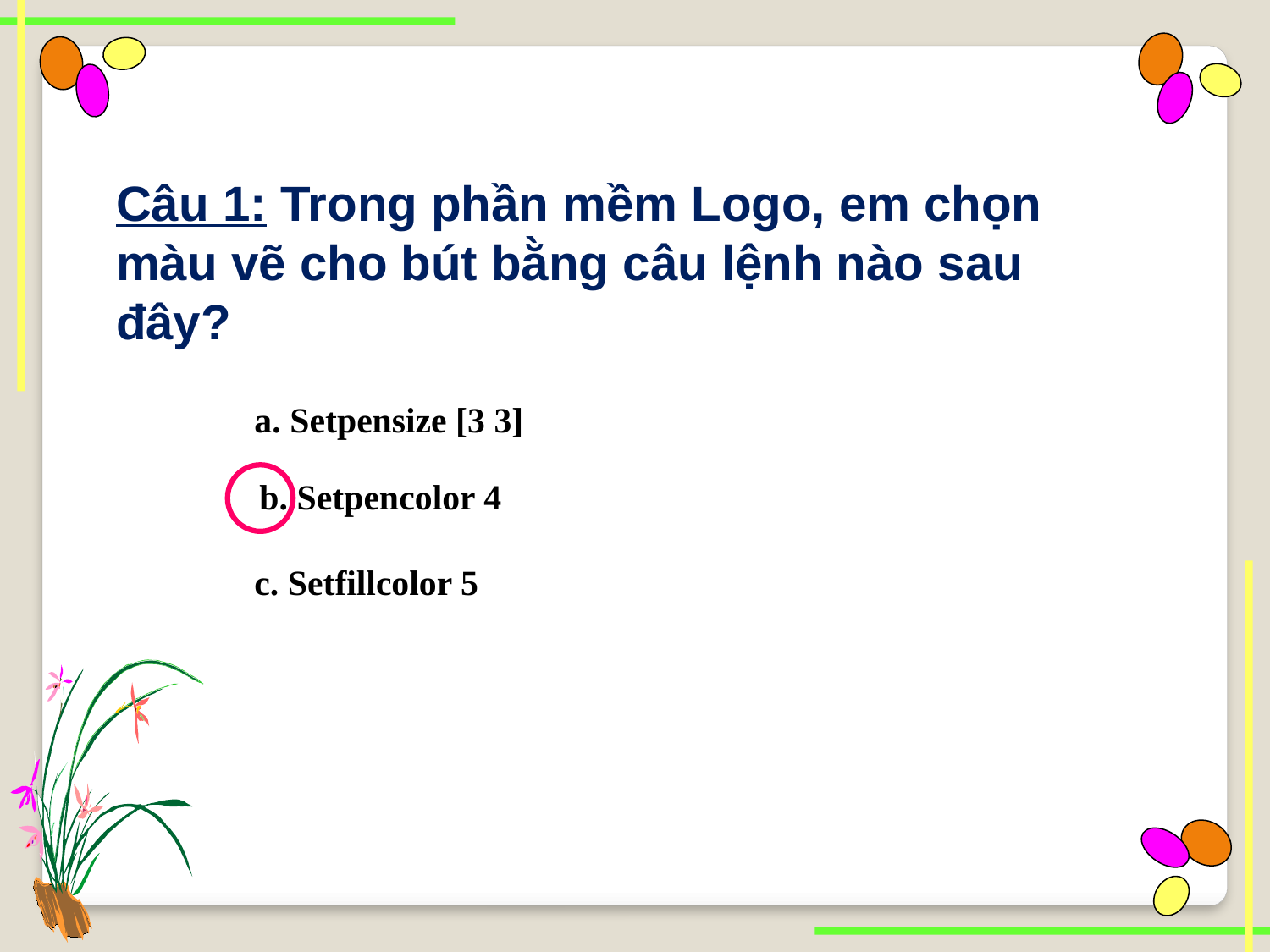

Câu 1: Trong phần mềm Logo, em chọn màu vẽ cho bút bằng câu lệnh nào sau đây?
a. Setpensize [3 3]

b. Setpencolor 4
c. Setfillcolor 5